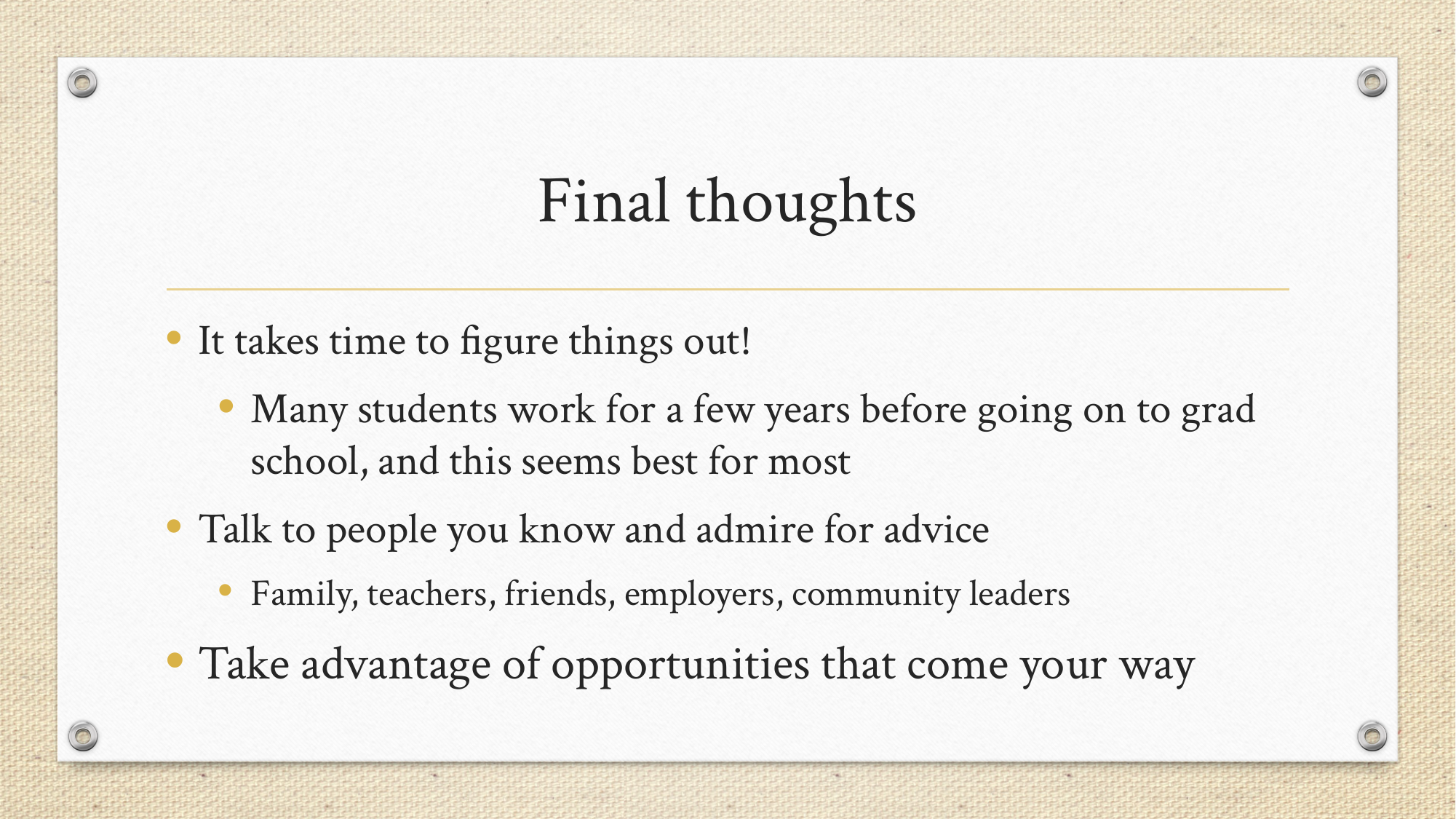

# Final thoughts
It takes time to figure things out!
Many students work for a few years before going on to grad school, and this seems best for most
Talk to people you know and admire for advice
Family, teachers, friends, employers, community leaders
Take advantage of opportunities that come your way